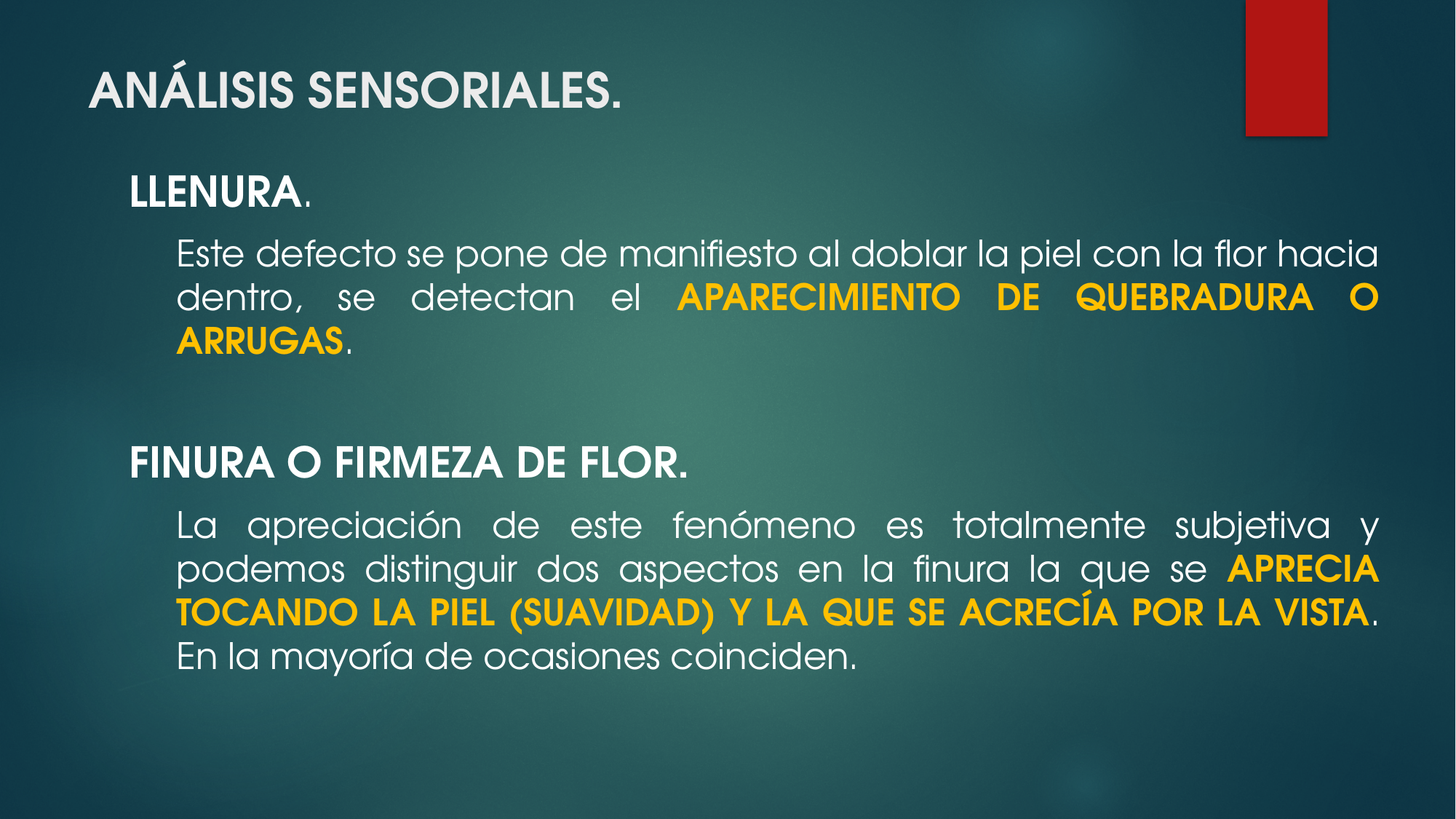

# ANÁLISIS SENSORIALES.
LLENURA.
Este defecto se pone de manifiesto al doblar la piel con la flor hacia dentro, se detectan el APARECIMIENTO DE QUEBRADURA O ARRUGAS.

FINURA O FIRMEZA DE FLOR.
La apreciación de este fenómeno es totalmente subjetiva y podemos distinguir dos aspectos en la finura la que se APRECIA TOCANDO LA PIEL (SUAVIDAD) Y LA QUE SE ACRECÍA POR LA VISTA. En la mayoría de ocasiones coinciden.